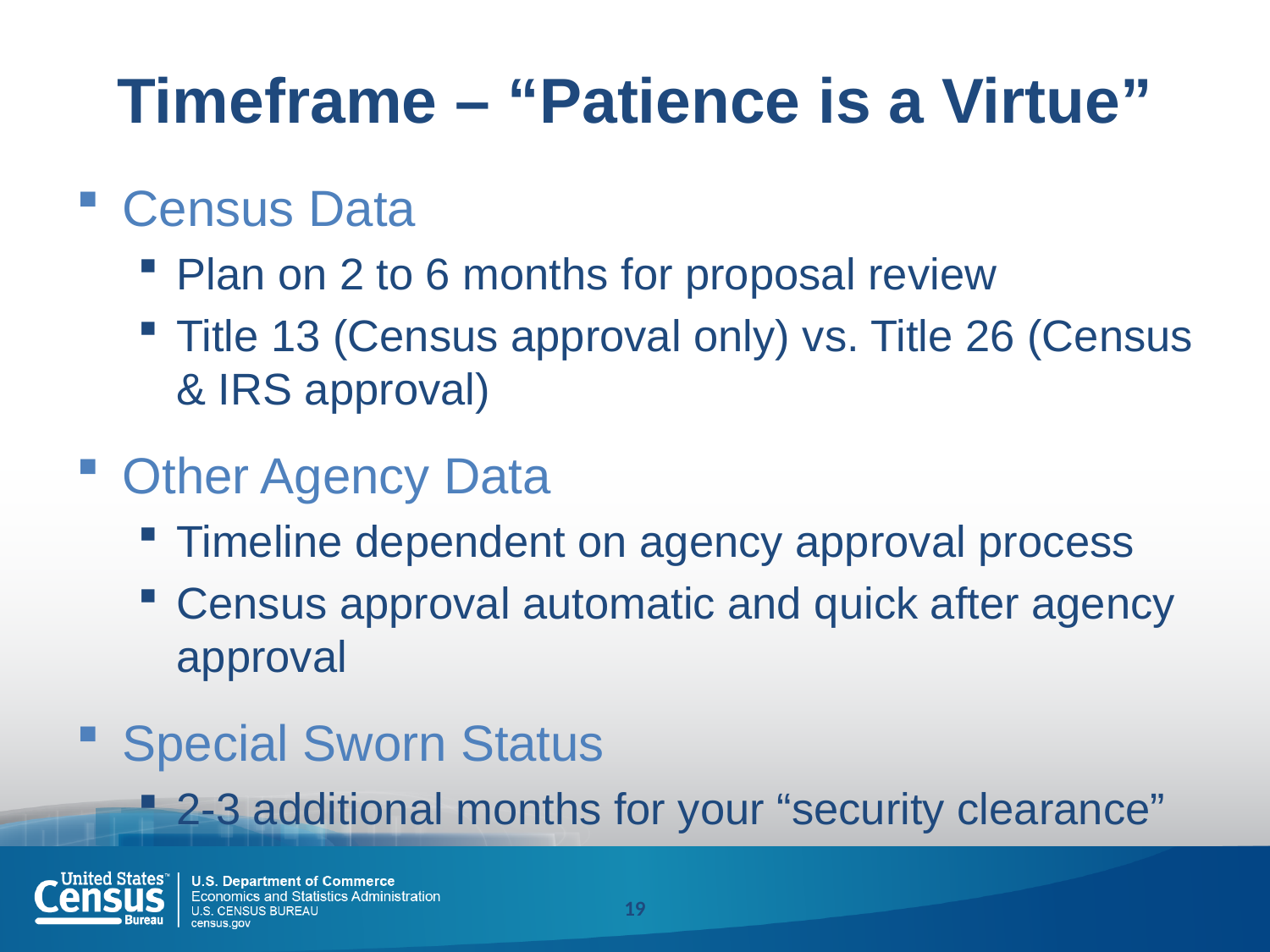

# Timeframe – “Patience is a Virtue”
Census Data
Plan on 2 to 6 months for proposal review
Title 13 (Census approval only) vs. Title 26 (Census & IRS approval)
Other Agency Data
Timeline dependent on agency approval process
Census approval automatic and quick after agency approval
Special Sworn Status
2-3 additional months for your “security clearance”

19